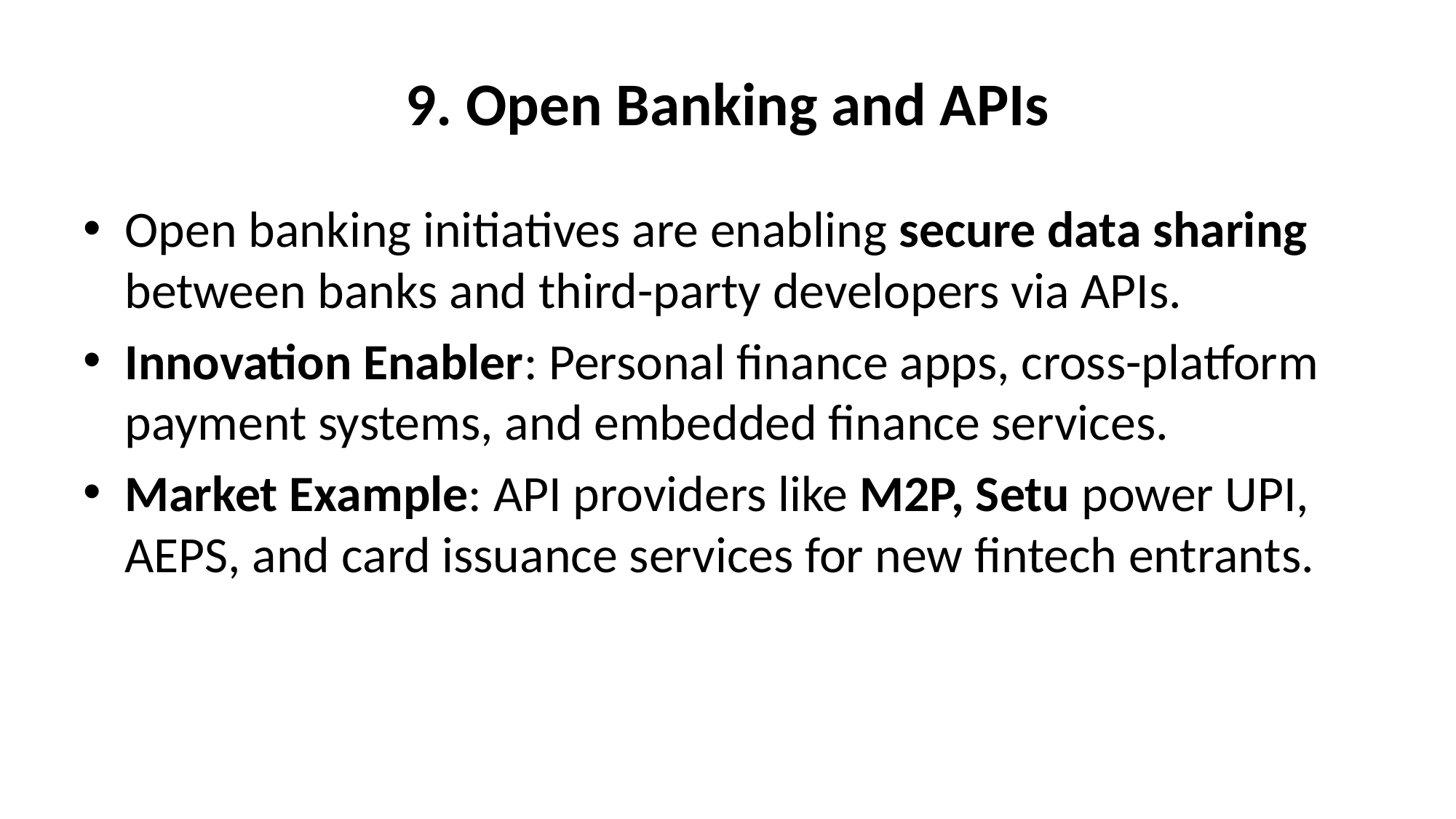

# 9. Open Banking and APIs
Open banking initiatives are enabling secure data sharing between banks and third-party developers via APIs.
Innovation Enabler: Personal finance apps, cross-platform payment systems, and embedded finance services.
Market Example: API providers like M2P, Setu power UPI, AEPS, and card issuance services for new fintech entrants.